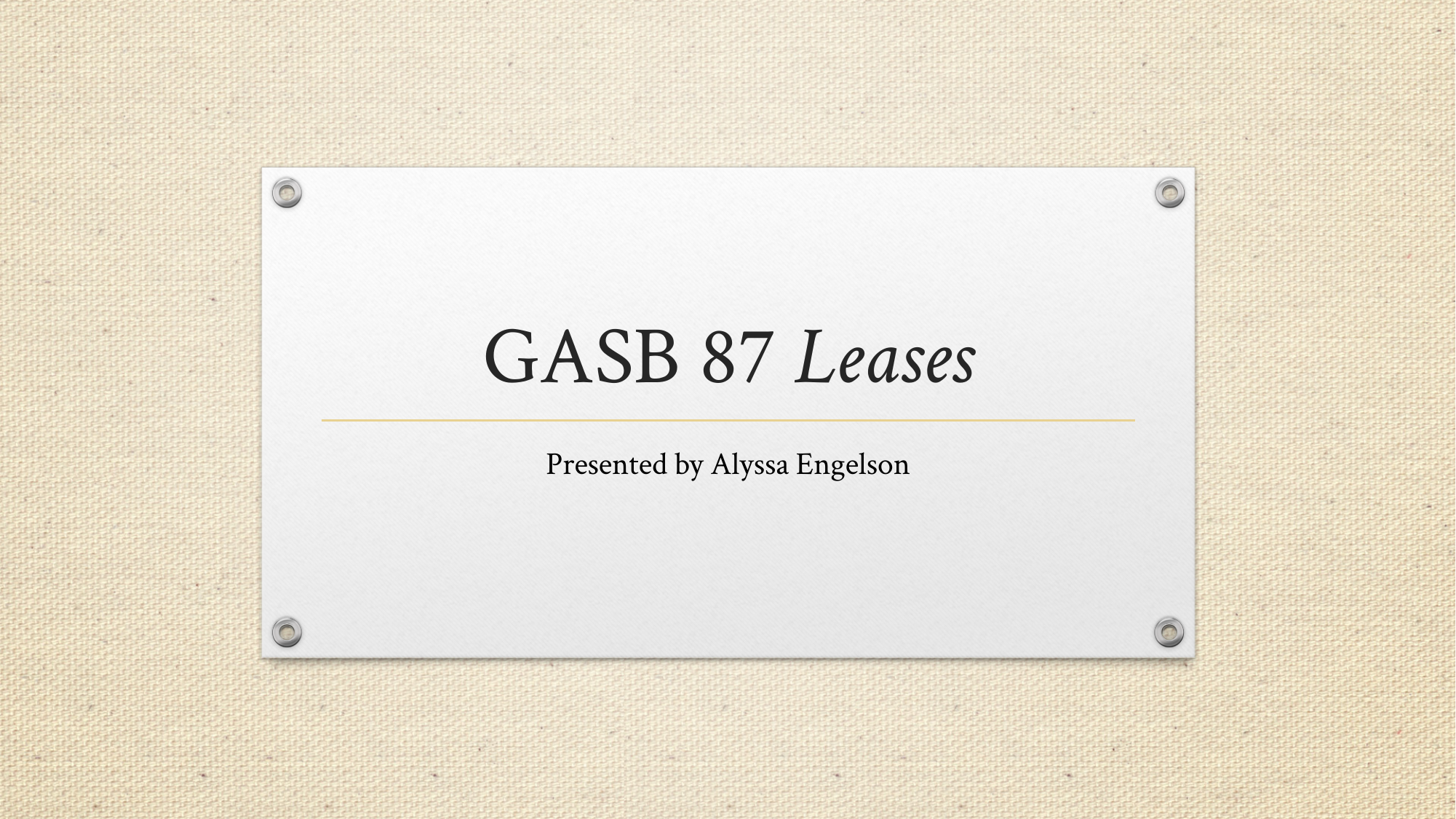

# GASB 87 Leases
Presented by Alyssa Engelson